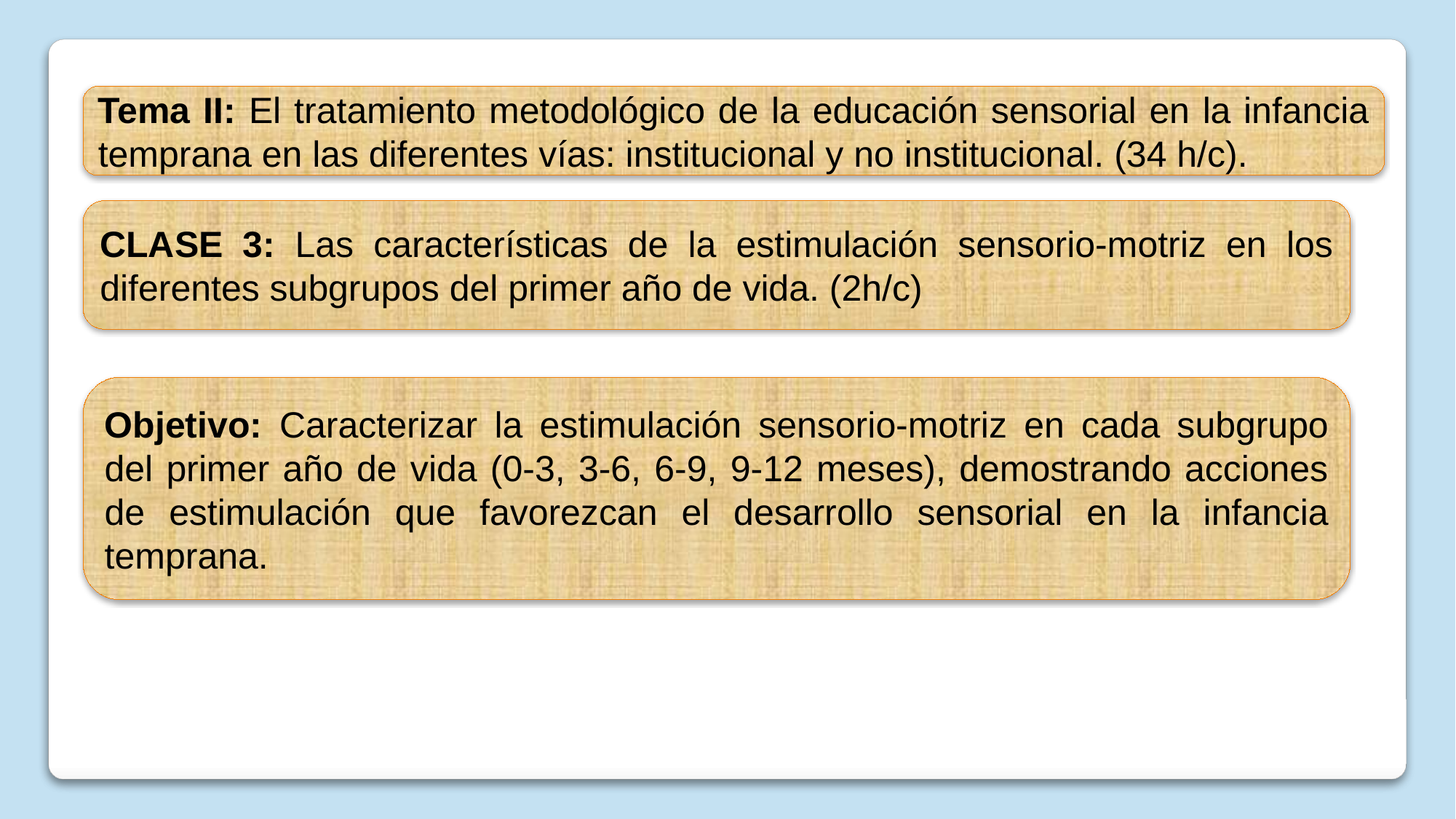

Tema II: El tratamiento metodológico de la educación sensorial en la infancia temprana en las diferentes vías: institucional y no institucional. (34 h/c).
CLASE 3: Las características de la estimulación sensorio-motriz en los diferentes subgrupos del primer año de vida. (2h/c)
Objetivo: Caracterizar la estimulación sensorio-motriz en cada subgrupo del primer año de vida (0-3, 3-6, 6-9, 9-12 meses), demostrando acciones de estimulación que favorezcan el desarrollo sensorial en la infancia temprana.